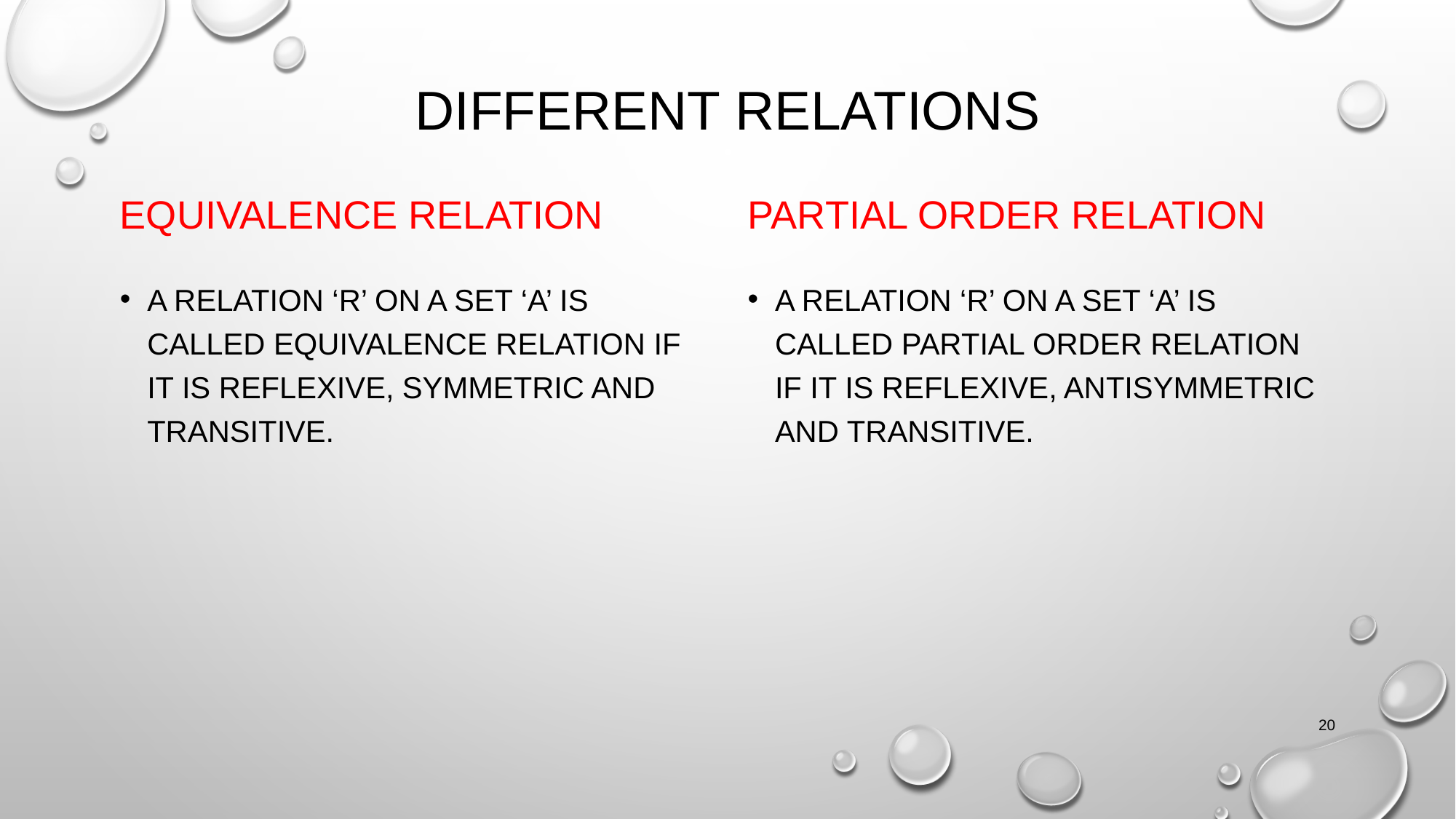

# Different relations
Equivalence relation
Partial order relation
A relation ‘r’ on a set ‘a’ is called equivalence relation if it is reflexive, symmetric and transitive.
A relation ‘r’ on a set ‘a’ is called partial order relation if it is reflexive, antisymmetric and transitive.
20